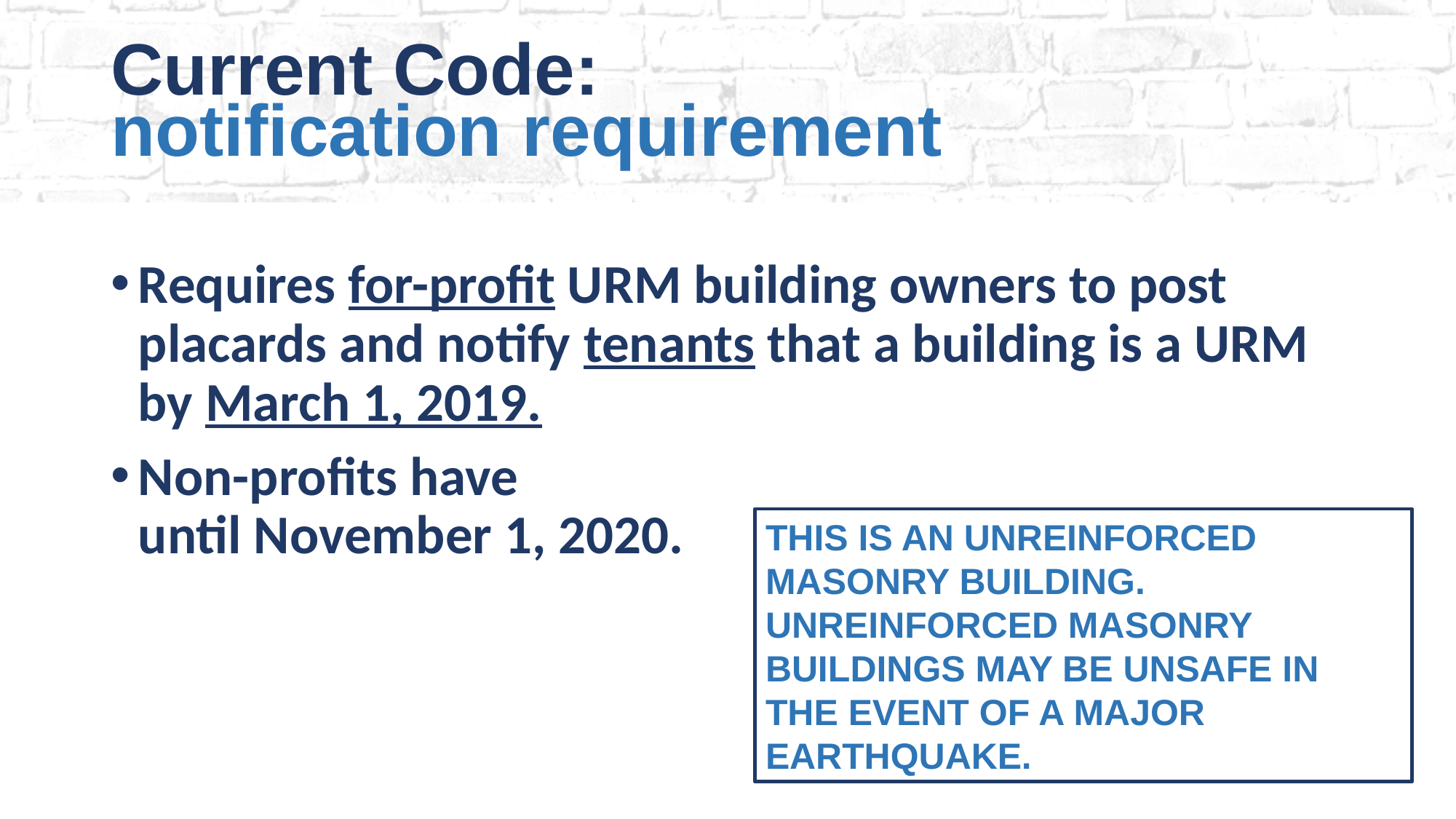

# Current Code: notification requirement
Requires for-profit URM building owners to post placards and notify tenants that a building is a URM by March 1, 2019.
Non-profits have
until November 1, 2020.
THIS IS AN UNREINFORCED MASONRY BUILDING. UNREINFORCED MASONRY BUILDINGS MAY BE UNSAFE IN THE EVENT OF A MAJOR EARTHQUAKE.